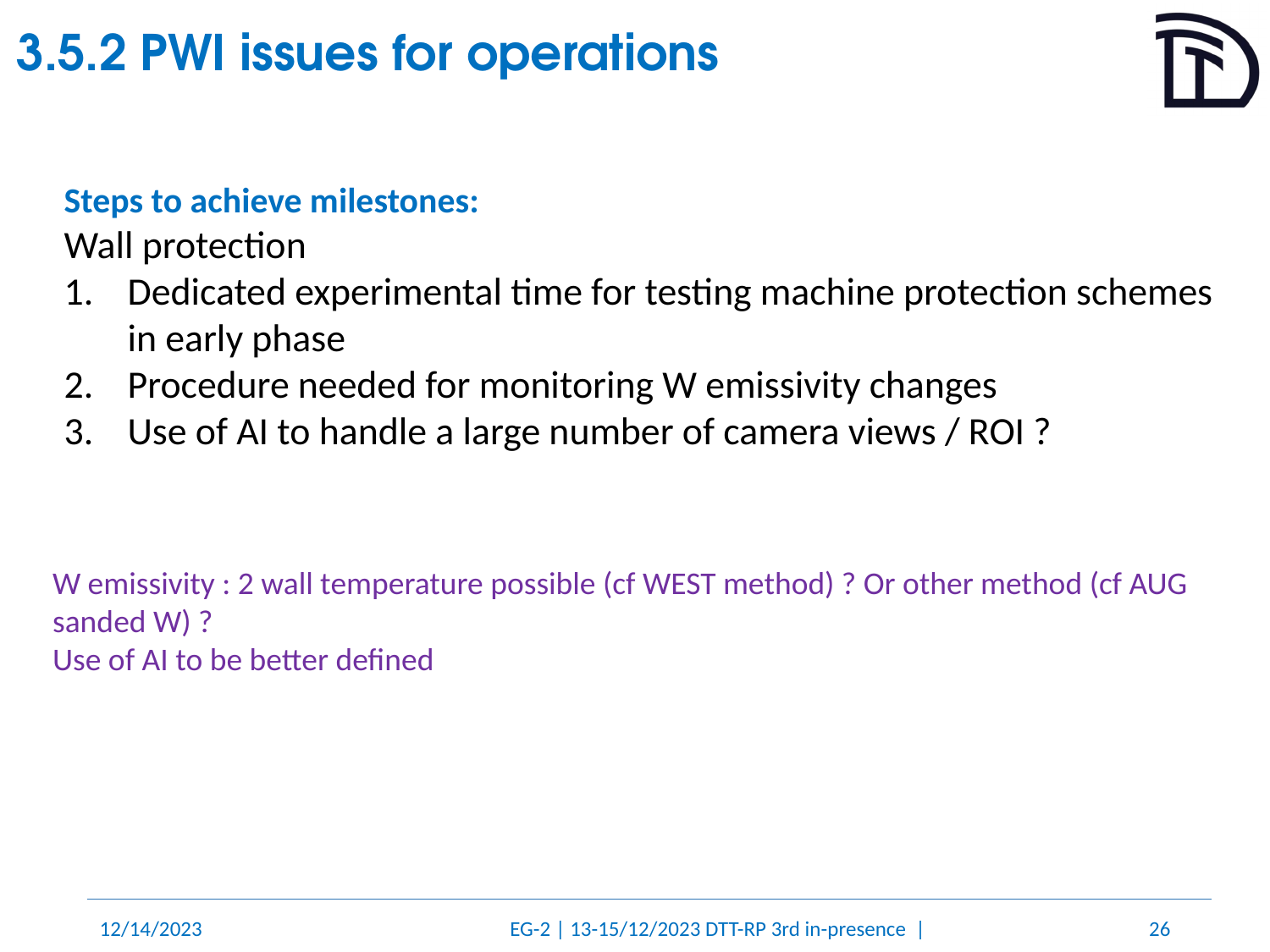

# 3.5.2 PWI issues for operations

Steps to achieve milestones:
Wall protection
Dedicated experimental time for testing machine protection schemes in early phase
Procedure needed for monitoring W emissivity changes
Use of AI to handle a large number of camera views / ROI ?

W emissivity : 2 wall temperature possible (cf WEST method) ? Or other method (cf AUG sanded W) ?
Use of AI to be better defined